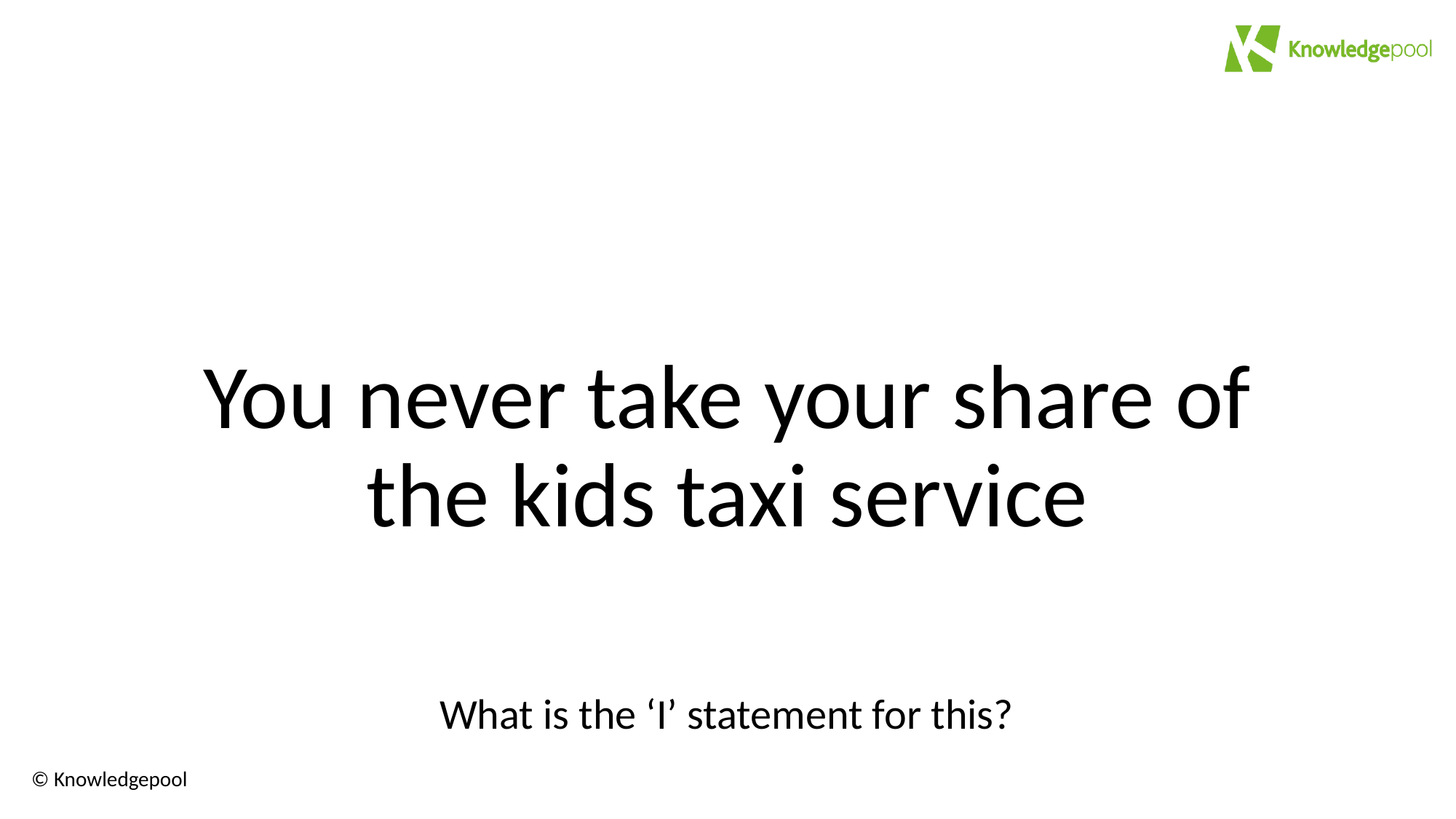

# You never take your share of the kids taxi service